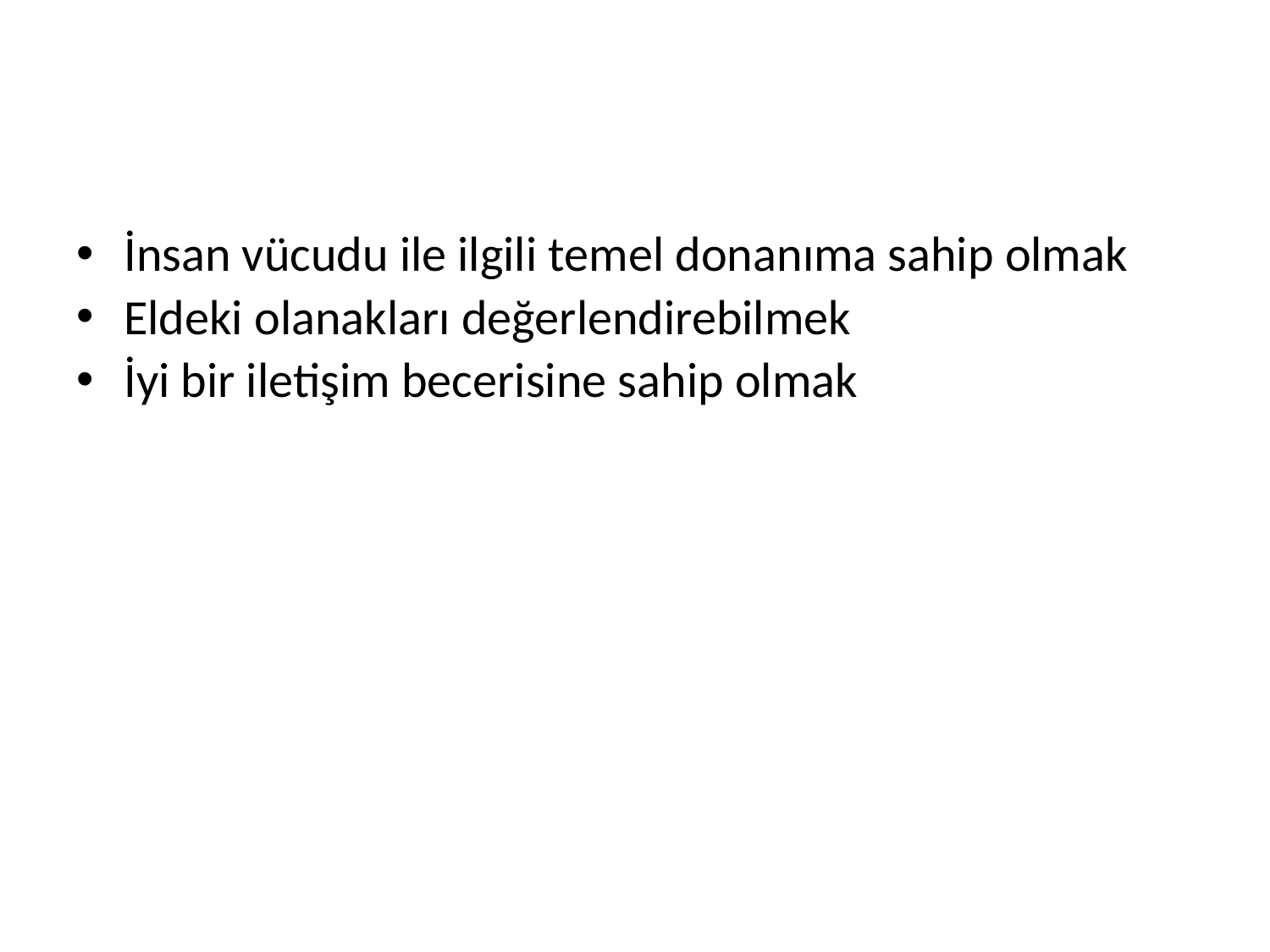

İnsan vücudu ile ilgili temel donanıma sahip olmak
Eldeki olanakları değerlendirebilmek
İyi bir iletişim becerisine sahip olmak